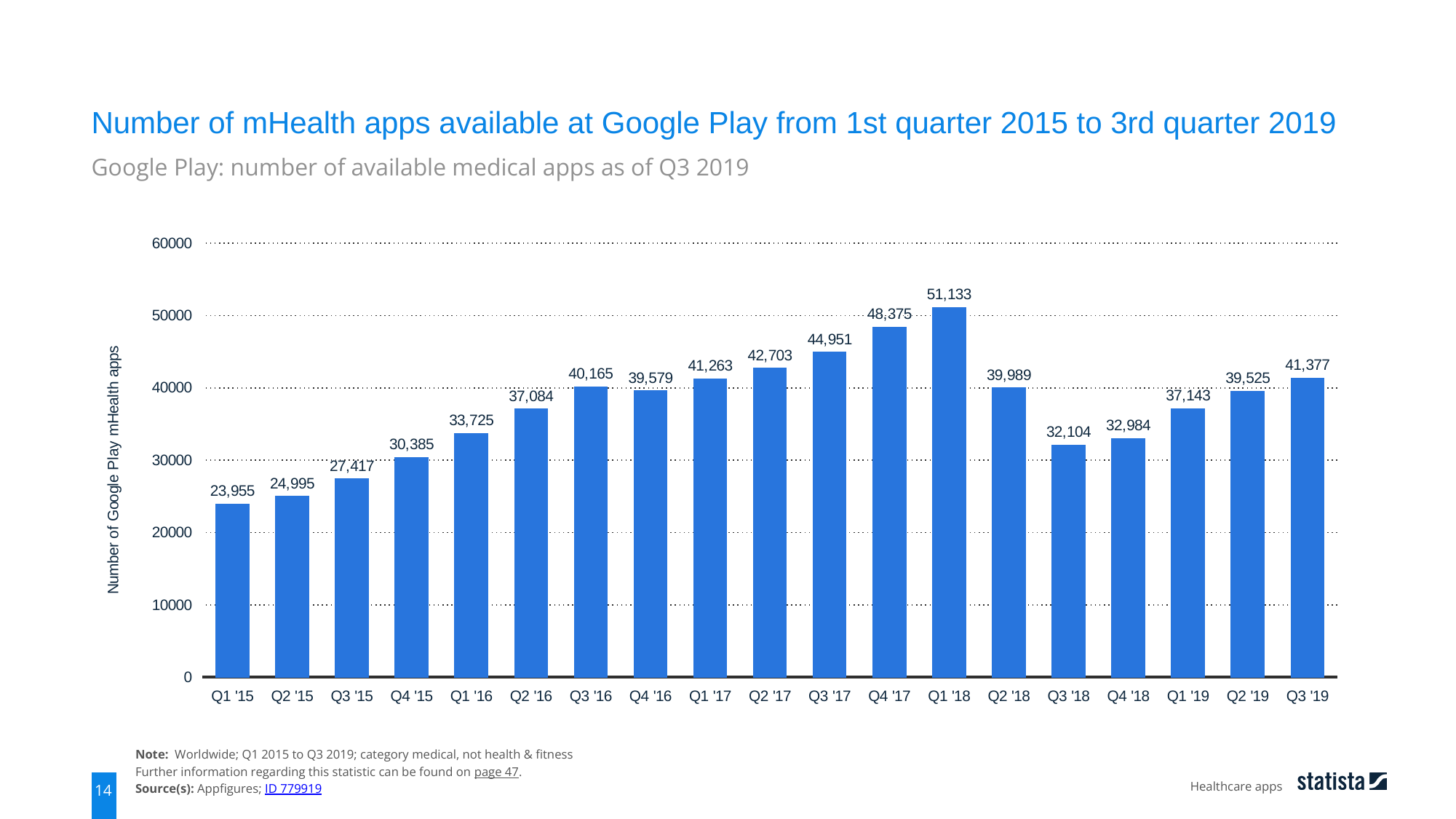

Number of mHealth apps available at Google Play from 1st quarter 2015 to 3rd quarter 2019
Google Play: number of available medical apps as of Q3 2019

### Chart

| Category | data |
|---|---|
| Q1 '15 | 23955.0 |
| Q2 '15 | 24995.0 |
| Q3 '15 | 27417.0 |
| Q4 '15 | 30385.0 |
| Q1 '16 | 33725.0 |
| Q2 '16 | 37084.0 |
| Q3 '16 | 40165.0 |
| Q4 '16 | 39579.0 |
| Q1 '17 | 41263.0 |
| Q2 '17 | 42703.0 |
| Q3 '17 | 44951.0 |
| Q4 '17 | 48375.0 |
| Q1 '18 | 51133.0 |
| Q2 '18 | 39989.0 |
| Q3 '18 | 32104.0 |
| Q4 '18 | 32984.0 |
| Q1 '19 | 37143.0 |
| Q2 '19 | 39525.0 |
| Q3 '19 | 41377.0 |
Note:  Worldwide; Q1 2015 to Q3 2019; category medical, not health & fitness
Further information regarding this statistic can be found on page 47.
Source(s): Appfigures; ID 779919
Healthcare apps

14